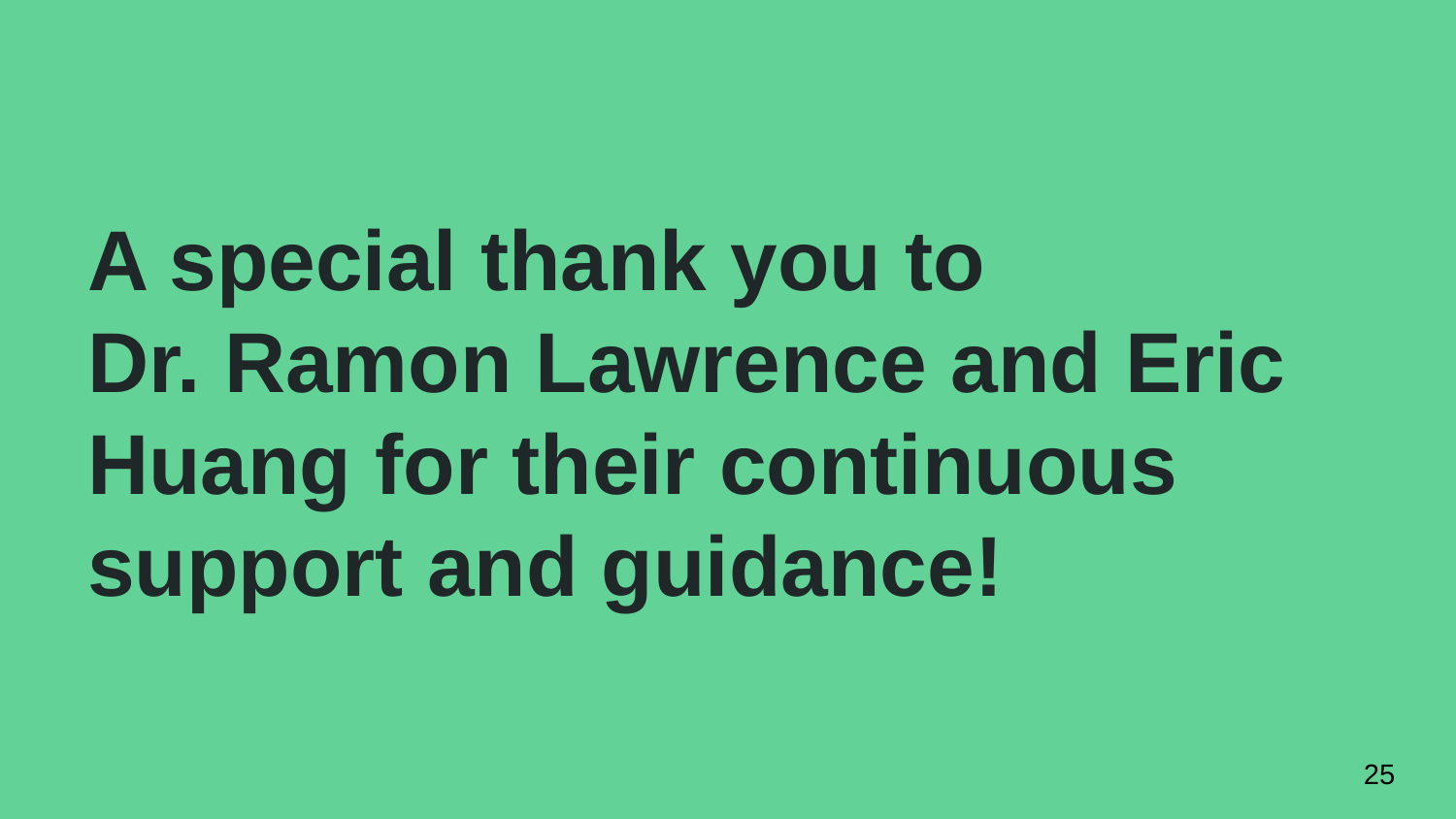

# A special thank you to Dr. Ramon Lawrence and Eric Huang for their continuous support and guidance!
25